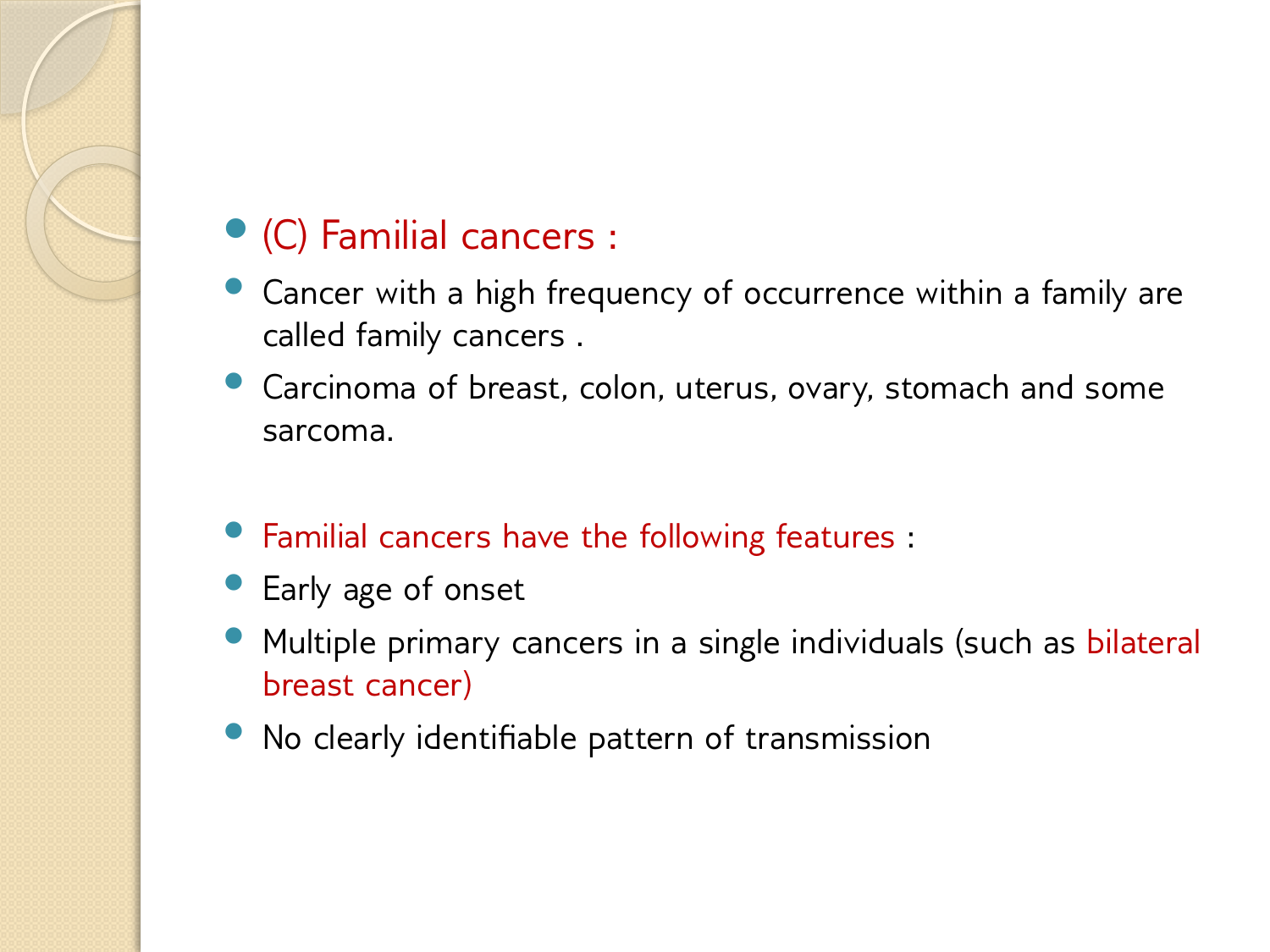

#
(C) Familial cancers :
Cancer with a high frequency of occurrence within a family are called family cancers .
Carcinoma of breast, colon, uterus, ovary, stomach and some sarcoma.

Familial cancers have the following features :
Early age of onset
Multiple primary cancers in a single individuals (such as bilateral breast cancer)
No clearly identifiable pattern of transmission